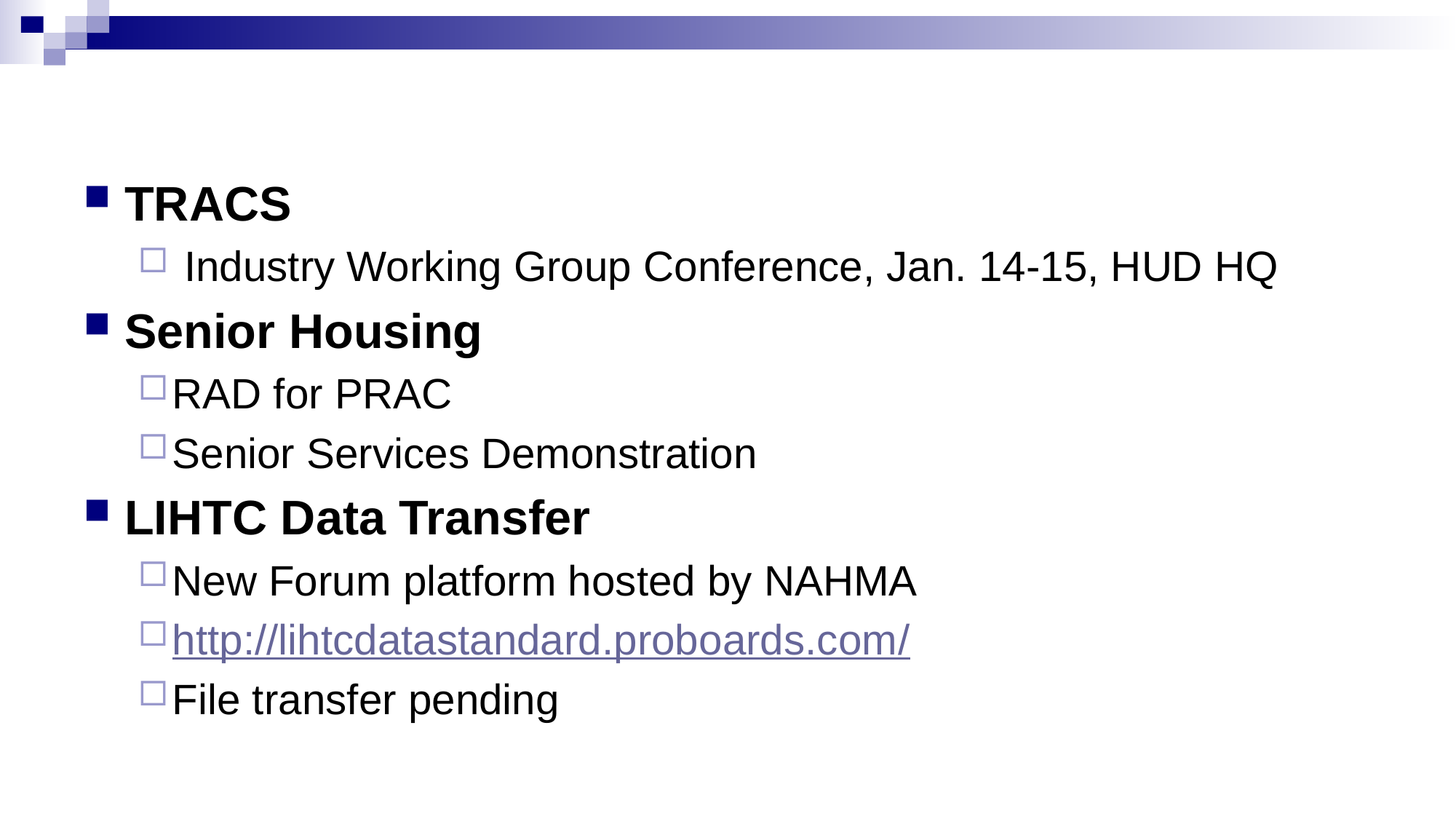

#
TRACS
 Industry Working Group Conference, Jan. 14-15, HUD HQ
Senior Housing
RAD for PRAC
Senior Services Demonstration
LIHTC Data Transfer
New Forum platform hosted by NAHMA
http://lihtcdatastandard.proboards.com/
File transfer pending